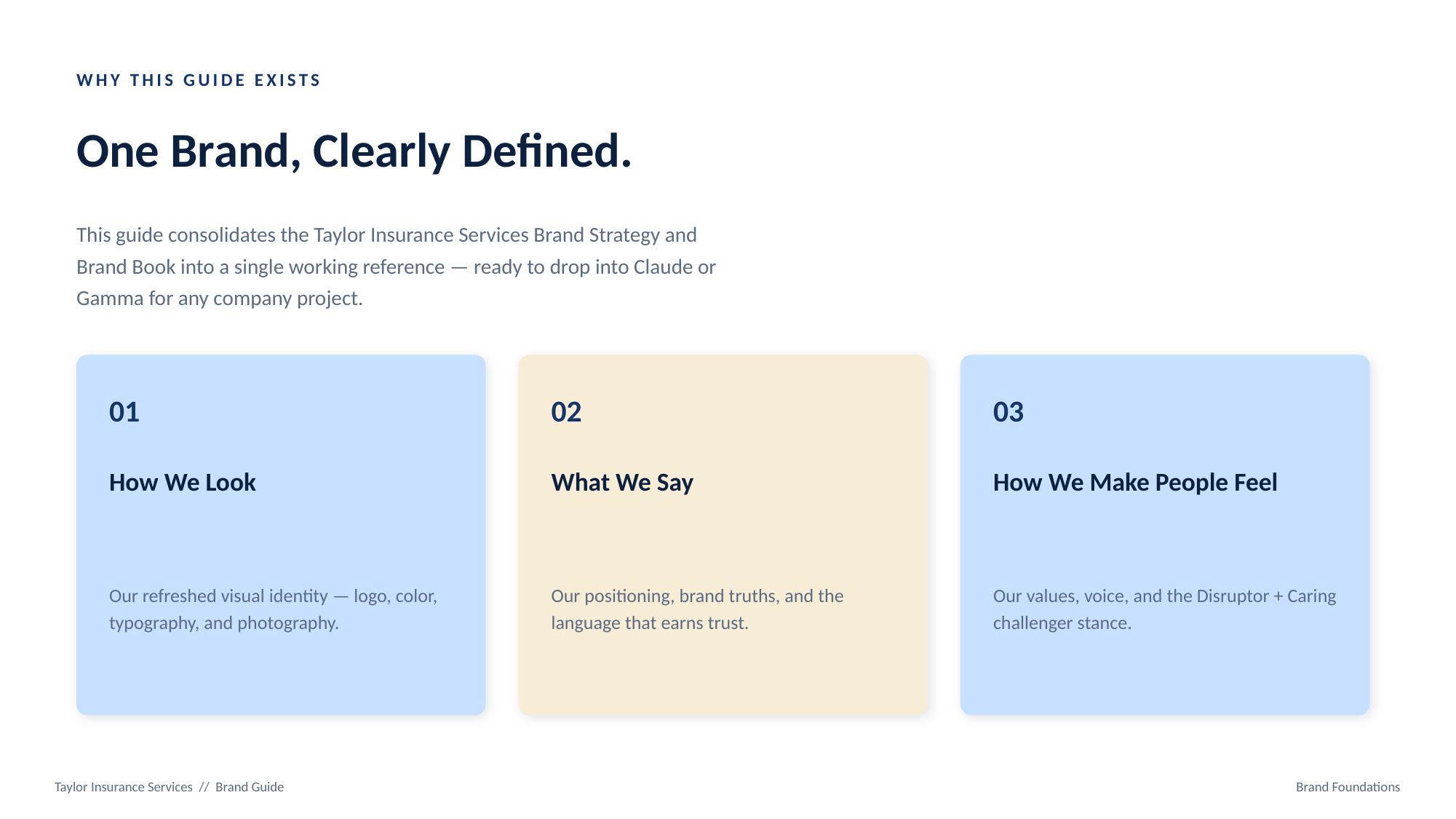

WHY THIS GUIDE EXISTS
One Brand, Clearly Defined.
This guide consolidates the Taylor Insurance Services Brand Strategy and Brand Book into a single working reference — ready to drop into Claude or Gamma for any company project.

01
02
03
How We Look
What We Say
How We Make People Feel
Our refreshed visual identity — logo, color, typography, and photography.
Our positioning, brand truths, and the language that earns trust.
Our values, voice, and the Disruptor + Caring challenger stance.
Taylor Insurance Services  //  Brand Guide
Brand Foundations